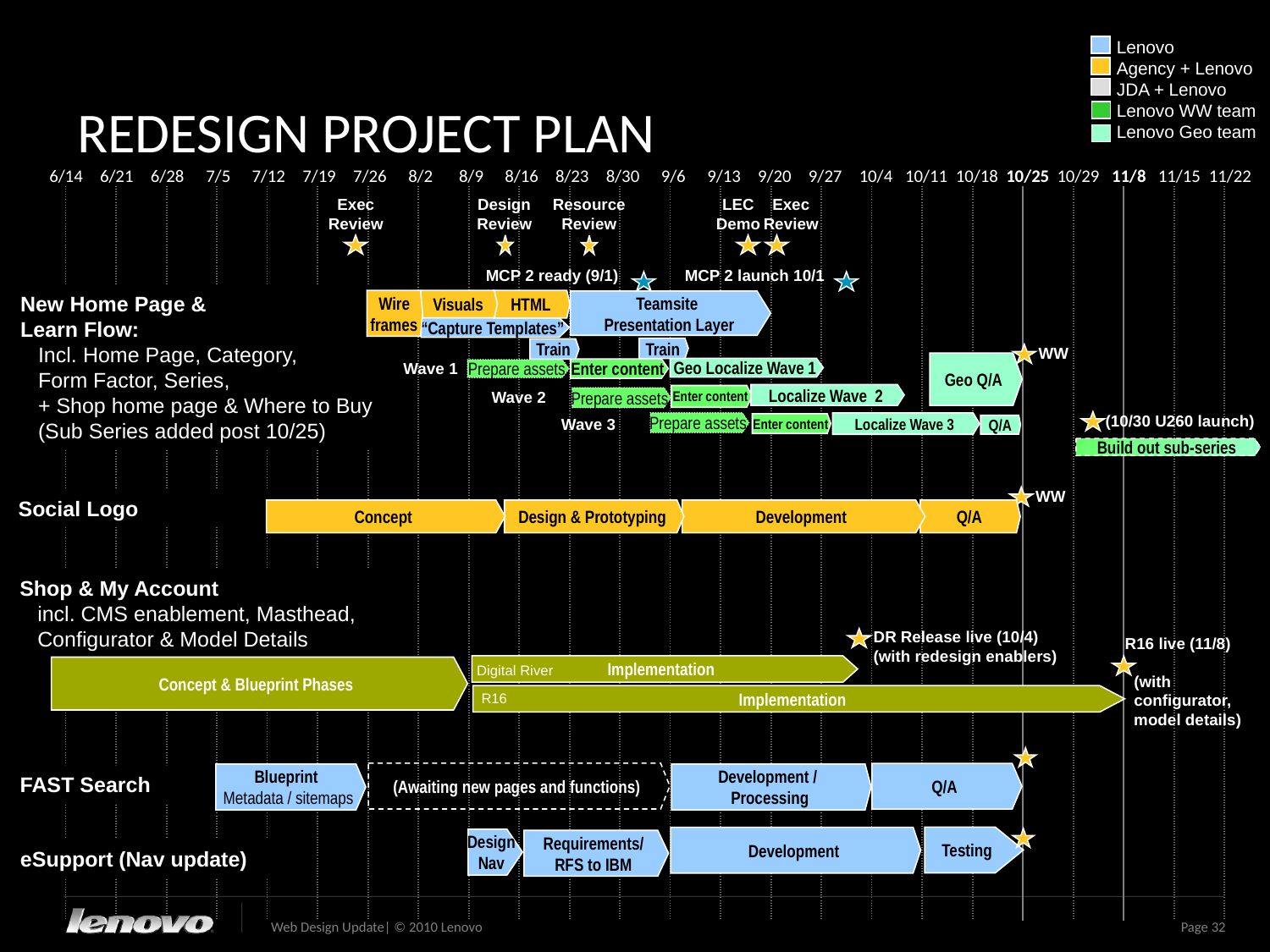

REDESIGN PROJECT PLAN
Lenovo
Agency + Lenovo
JDA + Lenovo
Lenovo WW team
Lenovo Geo team

| 6/14 | 6/21 | 6/28 | 7/5 | 7/12 | 7/19 | 7/26 | 8/2 | 8/9 | 8/16 | 8/23 | 8/30 | 9/6 | 9/13 | 9/20 | 9/27 | 10/4 | 10/11 | 10/18 | 10/25 | 10/29 | 11/8 | 11/15 | 11/22 |
| --- | --- | --- | --- | --- | --- | --- | --- | --- | --- | --- | --- | --- | --- | --- | --- | --- | --- | --- | --- | --- | --- | --- | --- |
|  |  |  |  |  |  |  |  |  |  |  |  |  |  |  |  |  |  |  |  |  |  |  |  |
| --- | --- | --- | --- | --- | --- | --- | --- | --- | --- | --- | --- | --- | --- | --- | --- | --- | --- | --- | --- | --- | --- | --- | --- |
Exec
Review
Design
Review
Resource
Review
LEC Demo
Exec
Review

MCP 2 ready (9/1)
MCP 2 launch 10/1

New Home Page &
Learn Flow:
   Incl. Home Page, Category,
   Form Factor, Series,
   + Shop home page & Where to Buy
   (Sub Series added post 10/25)
Wire
frames
Visuals
HTML
Teamsite
 Presentation Layer
“Capture Templates”
WW
Train
Train

Wave 1
Geo Q/A
Geo Localize Wave 1
Enter content
Prepare assets
Wave 2
Localize Wave  2
Enter content
Prepare assets
(10/30 U260 launch)
Wave 3

Prepare assets
Localize Wave 3
Enter content
Q/A
Build out sub-series
WW

Social Logo
Concept
Design & Prototyping
Development
Q/A
Shop & My Account
   incl. CMS enablement, Masthead,
   Configurator & Model Details
DR Release live (10/4)
(with redesign enablers)
R16 live (11/8)

  (with
  configurator,
  model details)

Digital River
Implementation

Concept & Blueprint Phases
R16
Implementation

(Awaiting new pages and functions)
Q/A
Blueprint
Metadata / sitemaps
Development /
Processing
FAST Search
Testing
Development

Design
Nav
Requirements/
RFS to IBM
eSupport (Nav update)